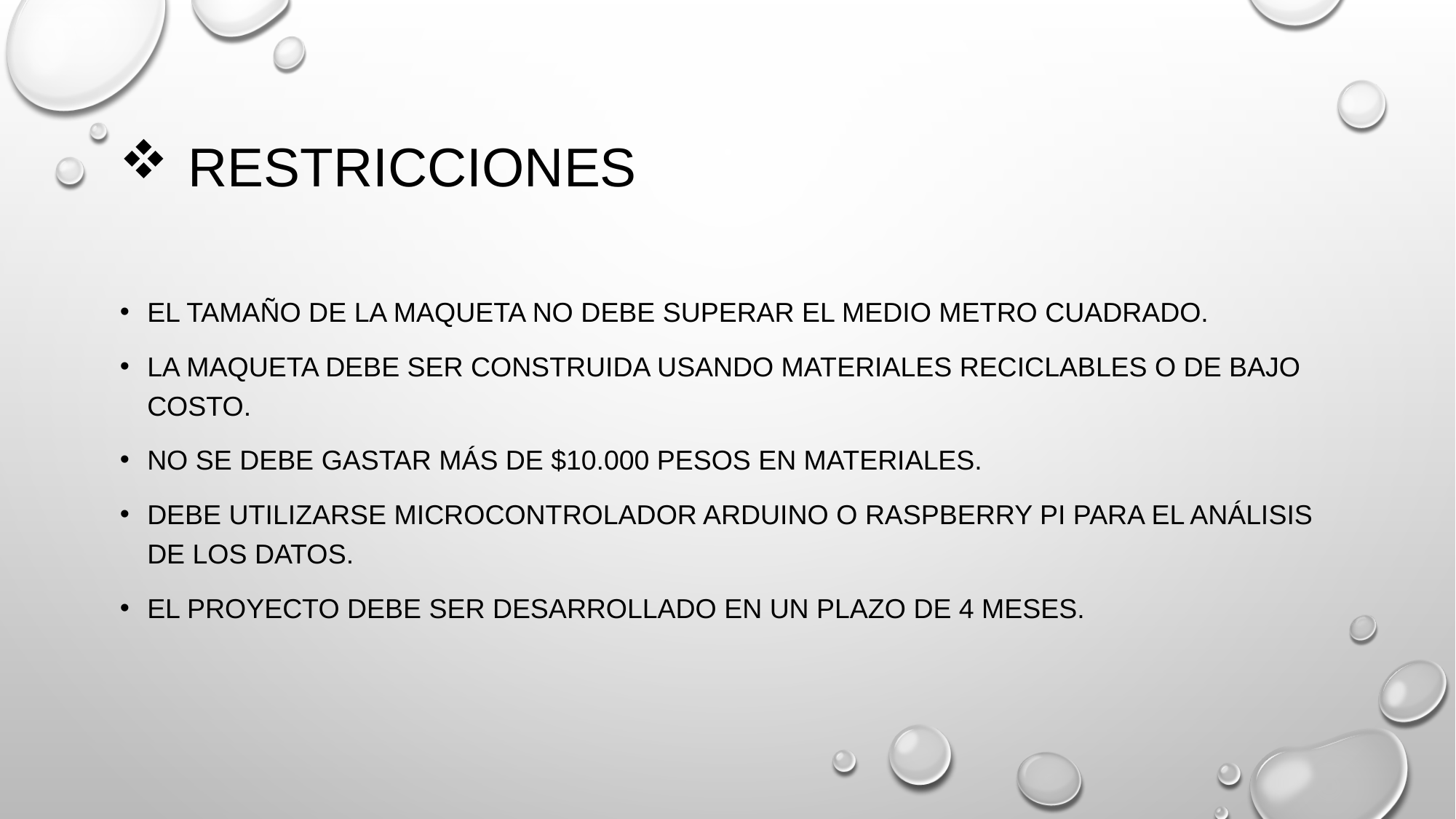

# Restricciones
El tamaño de la maqueta no debe superar el medio metro cuadrado.
La maqueta debe ser construida usando materiales reciclables o de bajo costo.
No se debe gastar más de $10.000 pesos en materiales.
Debe utilizarse microcontrolador Arduino o RaspBerry pi para el análisis de los datos.
El proyecto debe ser desarrollado en un plazo de 4 meses.